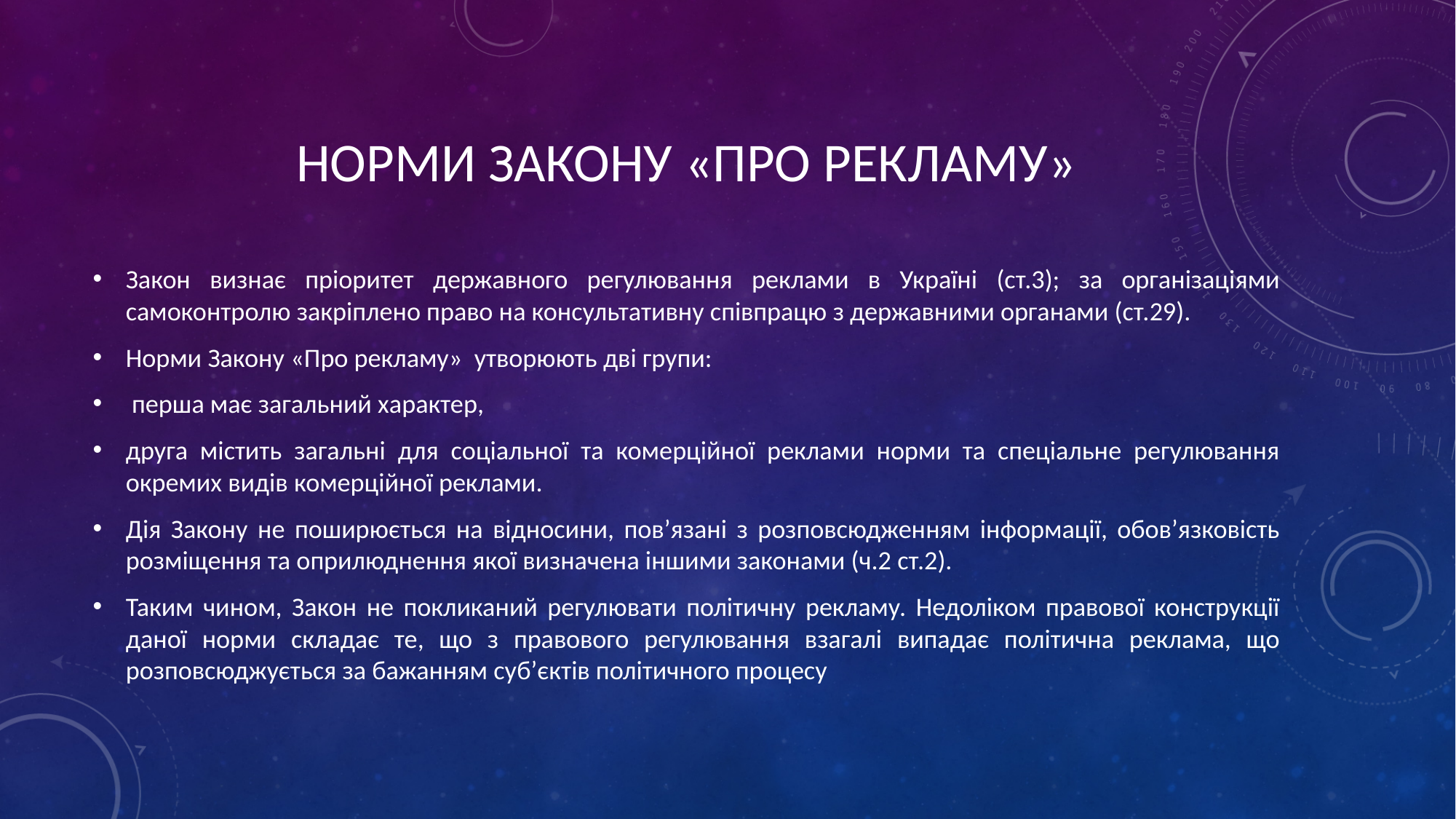

# Норми Закону «Про рекламу»
Закон визнає пріоритет державного регулювання реклами в Україні (ст.3); за організаціями самоконтролю закріплено право на консультативну співпрацю з державними органами (ст.29).
Норми Закону «Про рекламу»  утворюють дві групи:
 перша має загальний характер,
друга містить загальні для соціальної та комерційної реклами норми та спеціальне регулювання окремих видів комерційної реклами.
Дія Закону не поширюється на відносини, пов’язані з розповсюдженням інформації, обов’язковість розміщення та оприлюднення якої визначена іншими законами (ч.2 ст.2).
Таким чином, Закон не покликаний регулювати політичну рекламу. Недоліком правової конструкції даної норми складає те, що з правового регулювання взагалі випадає політична реклама, що розповсюджується за бажанням суб’єктів політичного процесу